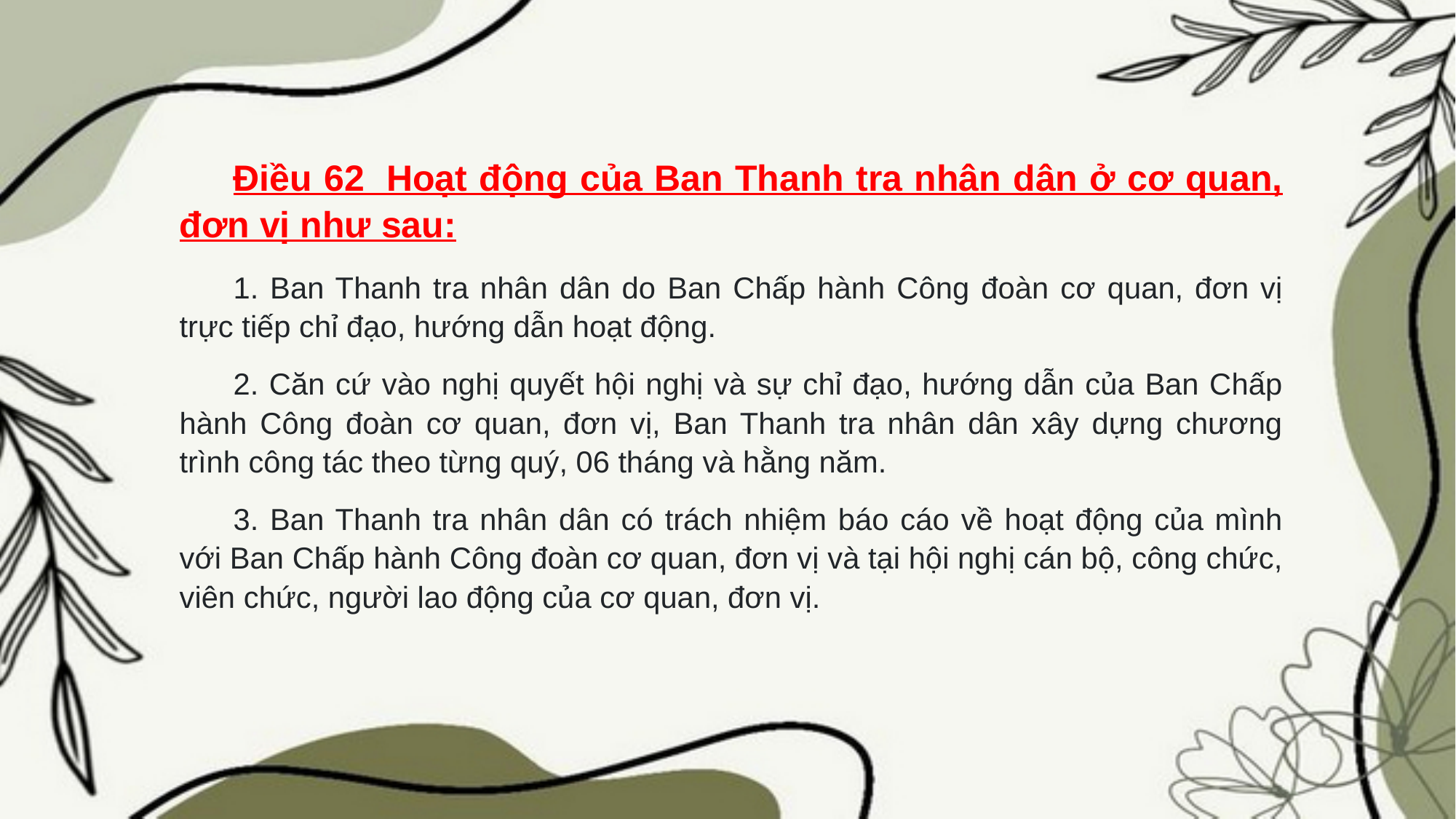

Điều 62  Hoạt động của Ban Thanh tra nhân dân ở cơ quan, đơn vị như sau:
1. Ban Thanh tra nhân dân do Ban Chấp hành Công đoàn cơ quan, đơn vị trực tiếp chỉ đạo, hướng dẫn hoạt động.
2. Căn cứ vào nghị quyết hội nghị và sự chỉ đạo, hướng dẫn của Ban Chấp hành Công đoàn cơ quan, đơn vị, Ban Thanh tra nhân dân xây dựng chương trình công tác theo từng quý, 06 tháng và hằng năm.
3. Ban Thanh tra nhân dân có trách nhiệm báo cáo về hoạt động của mình với Ban Chấp hành Công đoàn cơ quan, đơn vị và tại hội nghị cán bộ, công chức, viên chức, người lao động của cơ quan, đơn vị.